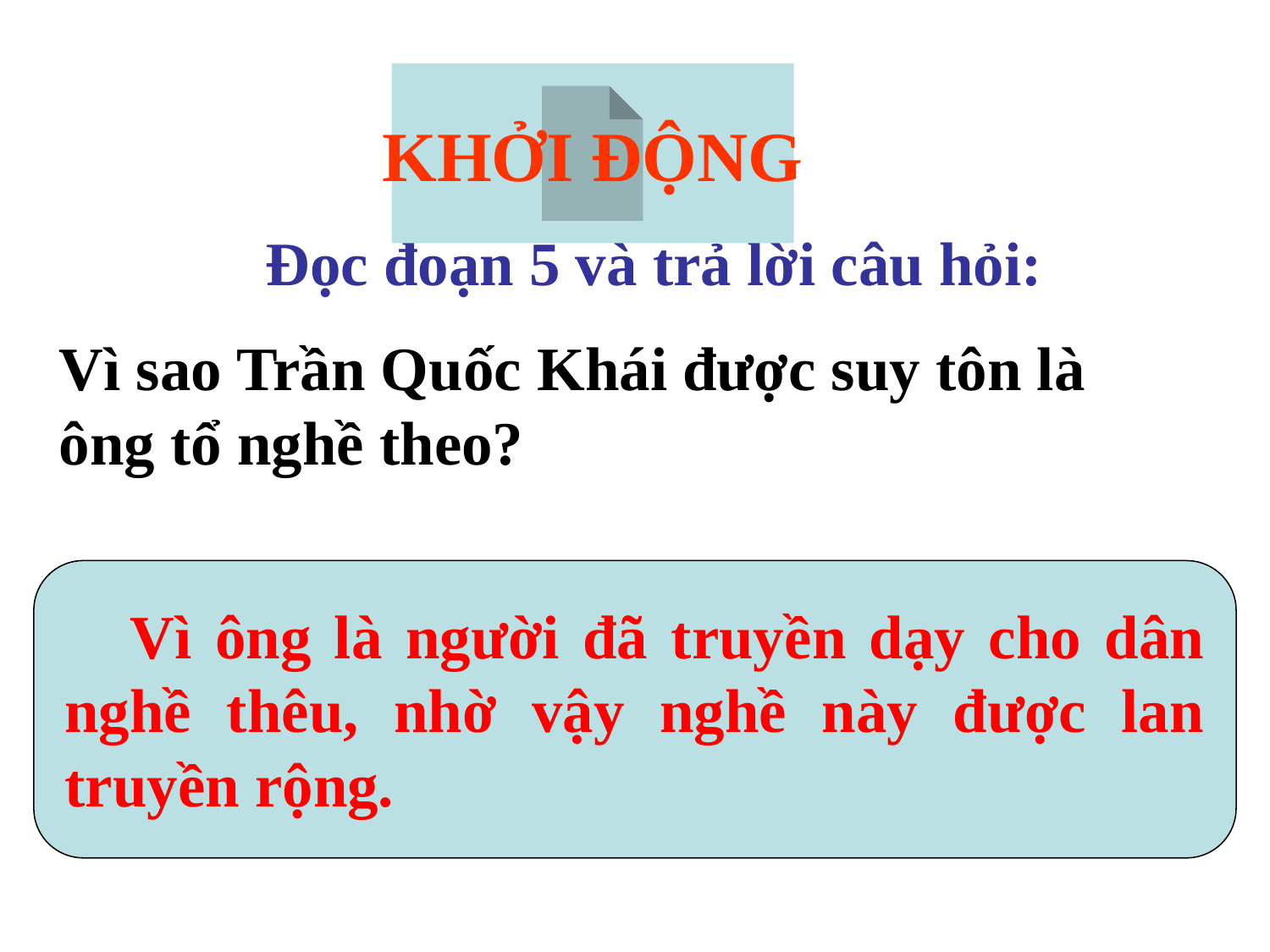

KHỞI ĐỘNG
               Đọc đoạn 5 và trả lời câu hỏi:
Vì sao Trần Quốc Khái được suy tôn là ông tổ nghề theo?

   Vì ông là người đã truyền dạy cho dân nghề thêu, nhờ vậy nghề này được lan truyền rộng.